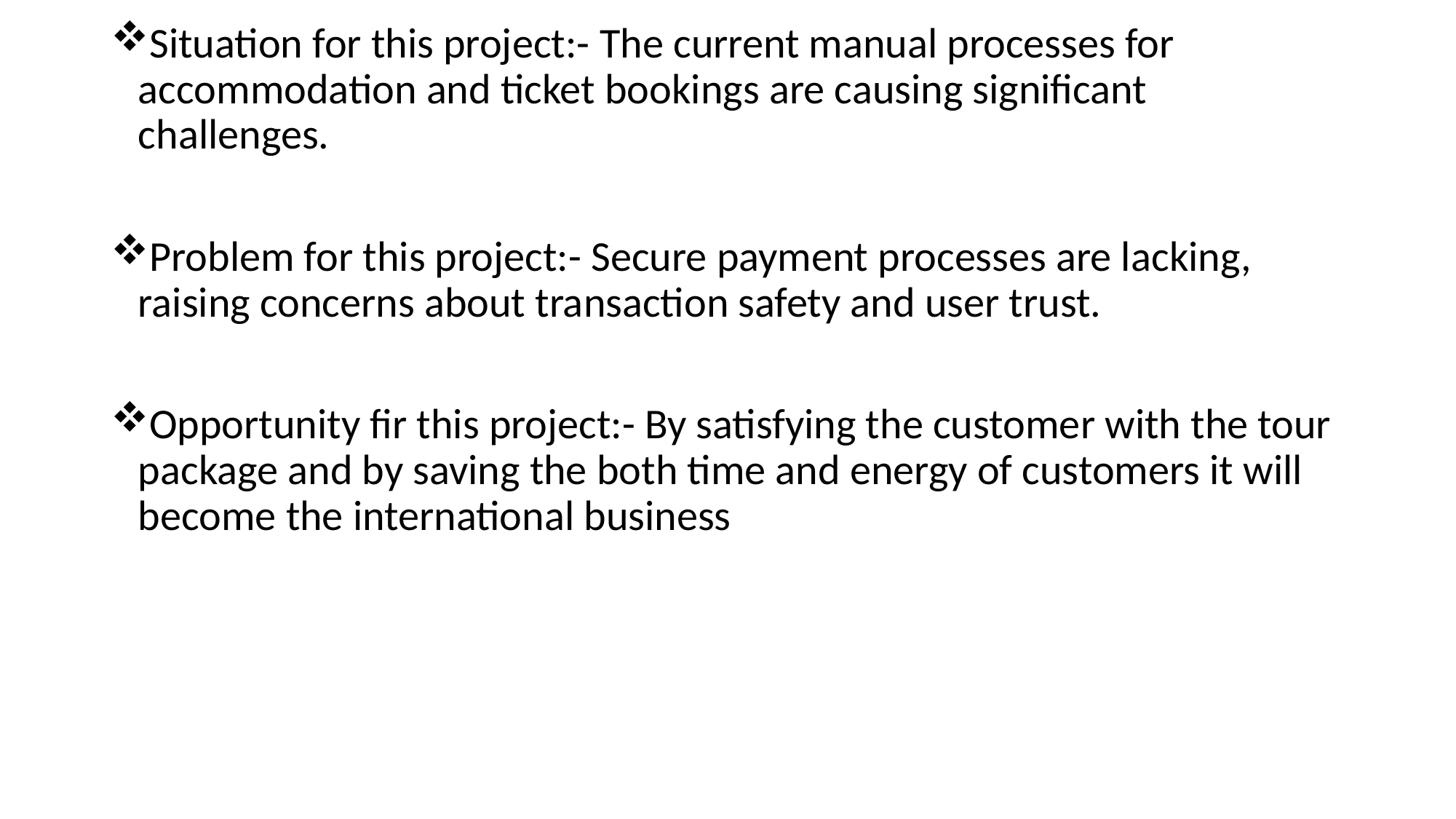

Situation for this project:- The current manual processes for accommodation and ticket bookings are causing significant challenges.

Problem for this project:- Secure payment processes are lacking, raising concerns about transaction safety and user trust.

Opportunity fir this project:- By satisfying the customer with the tour package and by saving the both time and energy of customers it will become the international business